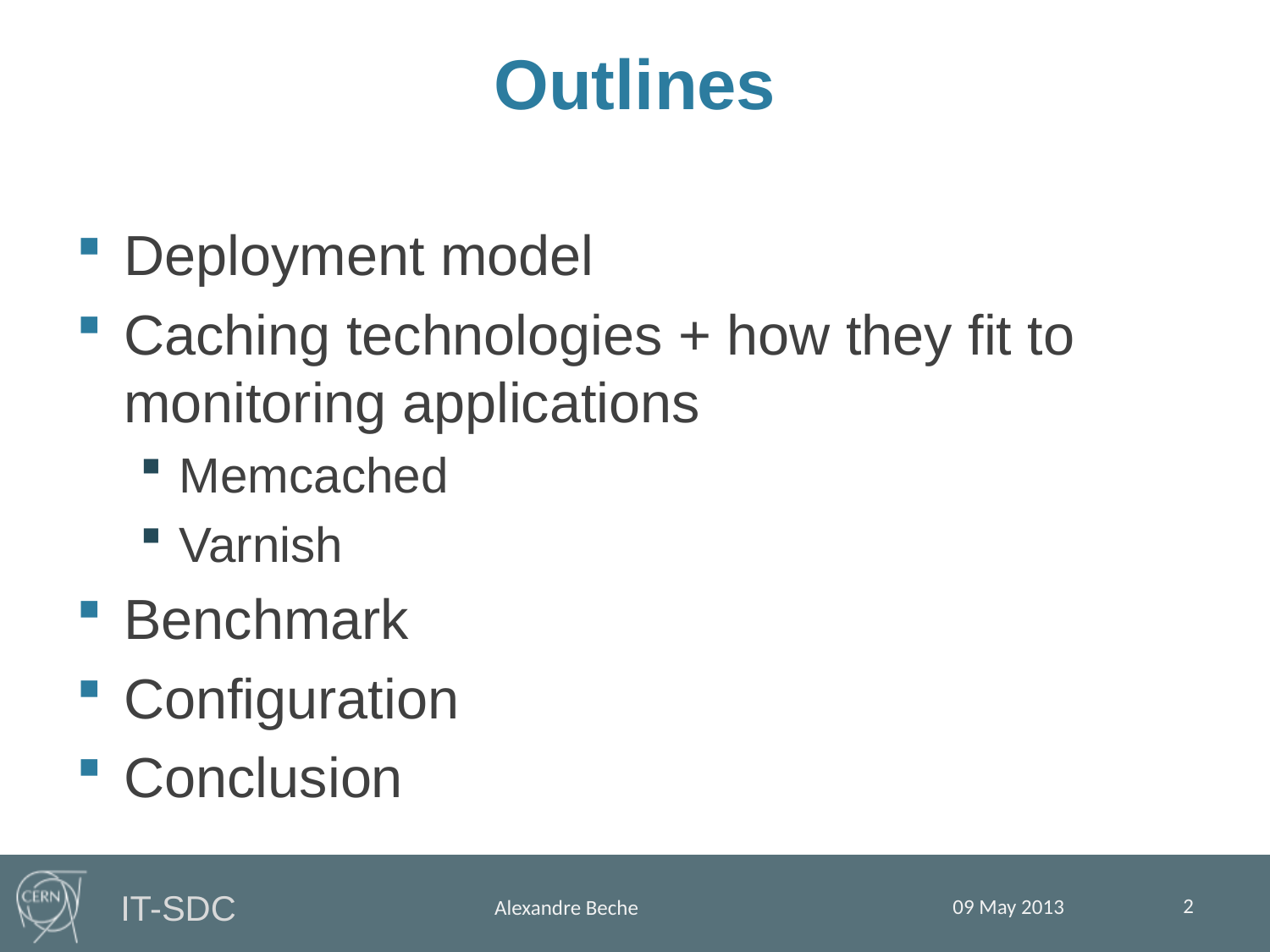

# Outlines
Deployment model
Caching technologies + how they fit to monitoring applications
Memcached
Varnish
Benchmark
Configuration
Conclusion

2
09 May 2013
Alexandre Beche